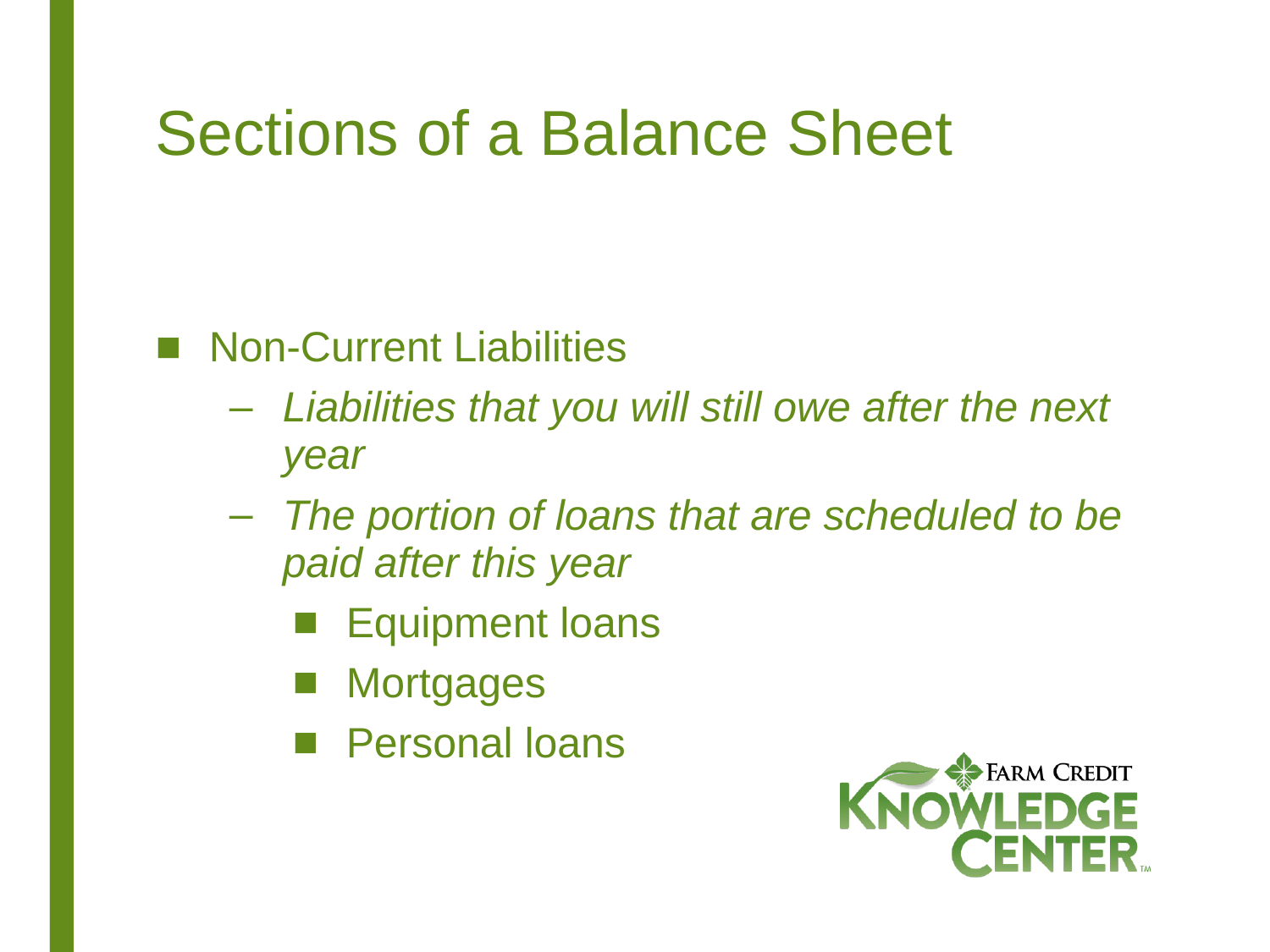

# Sections of a Balance Sheet
Non-Current Liabilities
Liabilities that you will still owe after the next year
The portion of loans that are scheduled to be paid after this year
Equipment loans
Mortgages
Personal loans